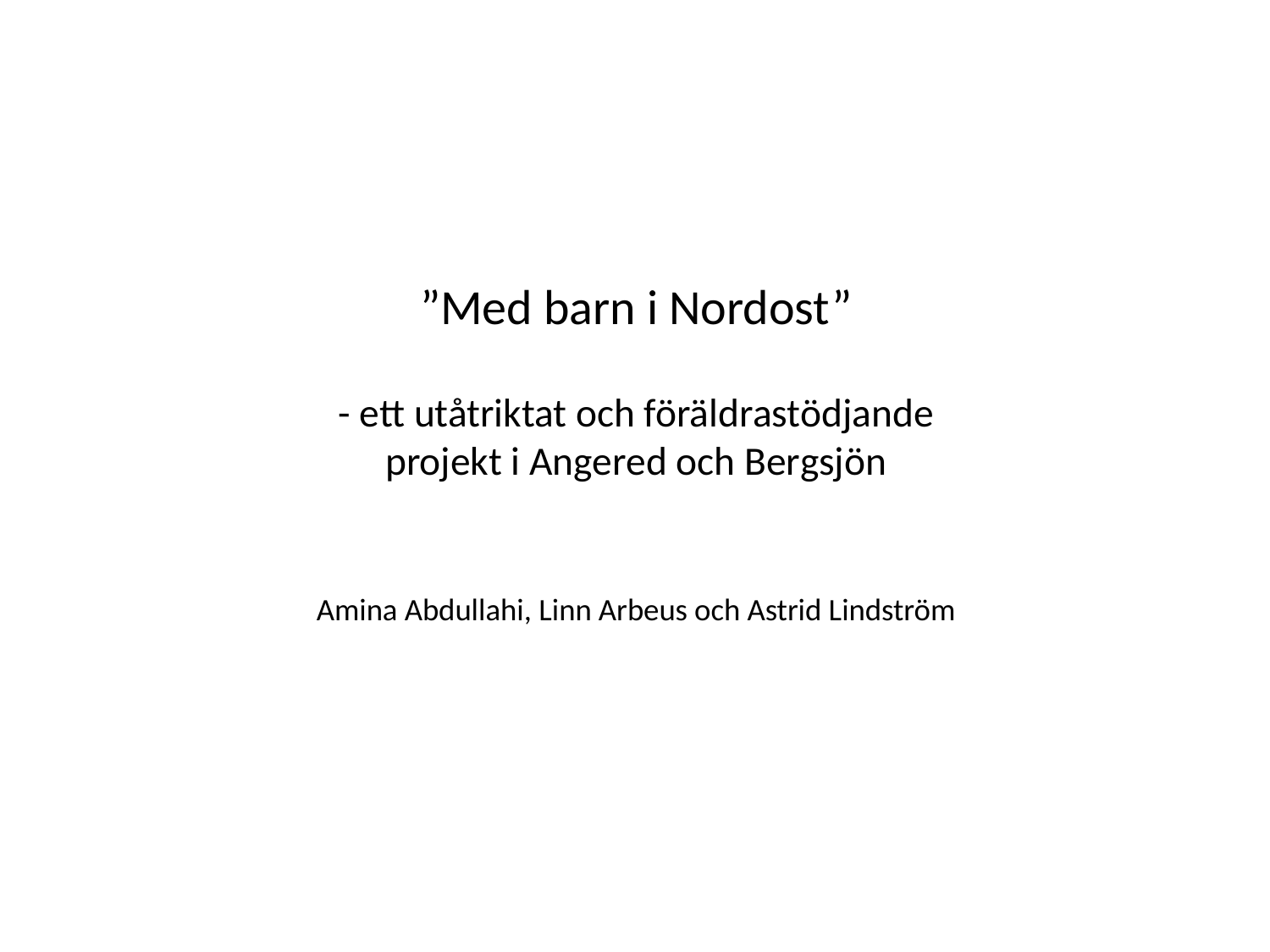

# ”Med barn i Nordost” - ett utåtriktat och föräldrastödjande projekt i Angered och Bergsjön Amina Abdullahi, Linn Arbeus och Astrid Lindström